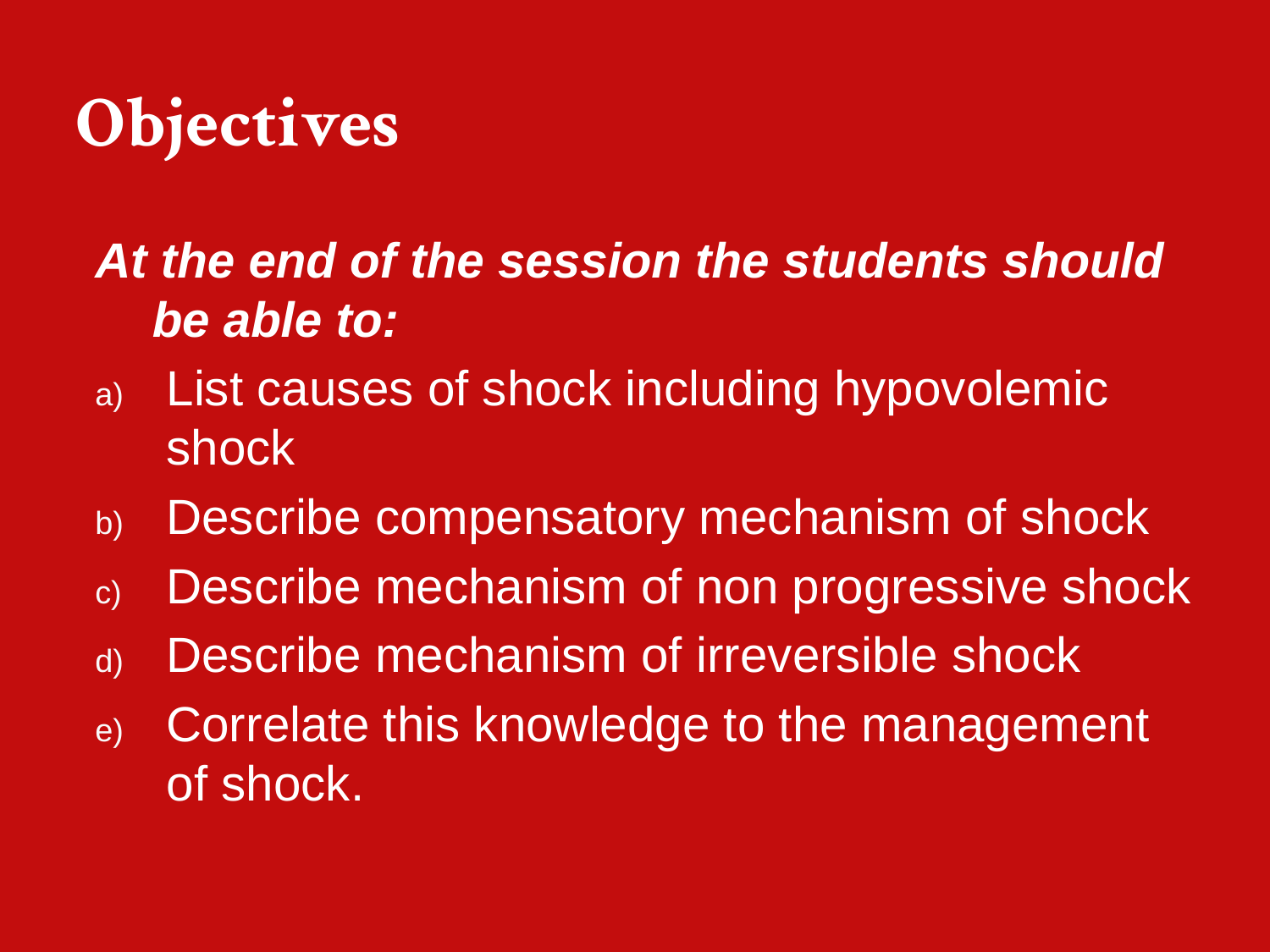

# Objectives
At the end of the session the students should be able to:
List causes of shock including hypovolemic shock
Describe compensatory mechanism of shock
Describe mechanism of non progressive shock
Describe mechanism of irreversible shock
Correlate this knowledge to the management of shock.